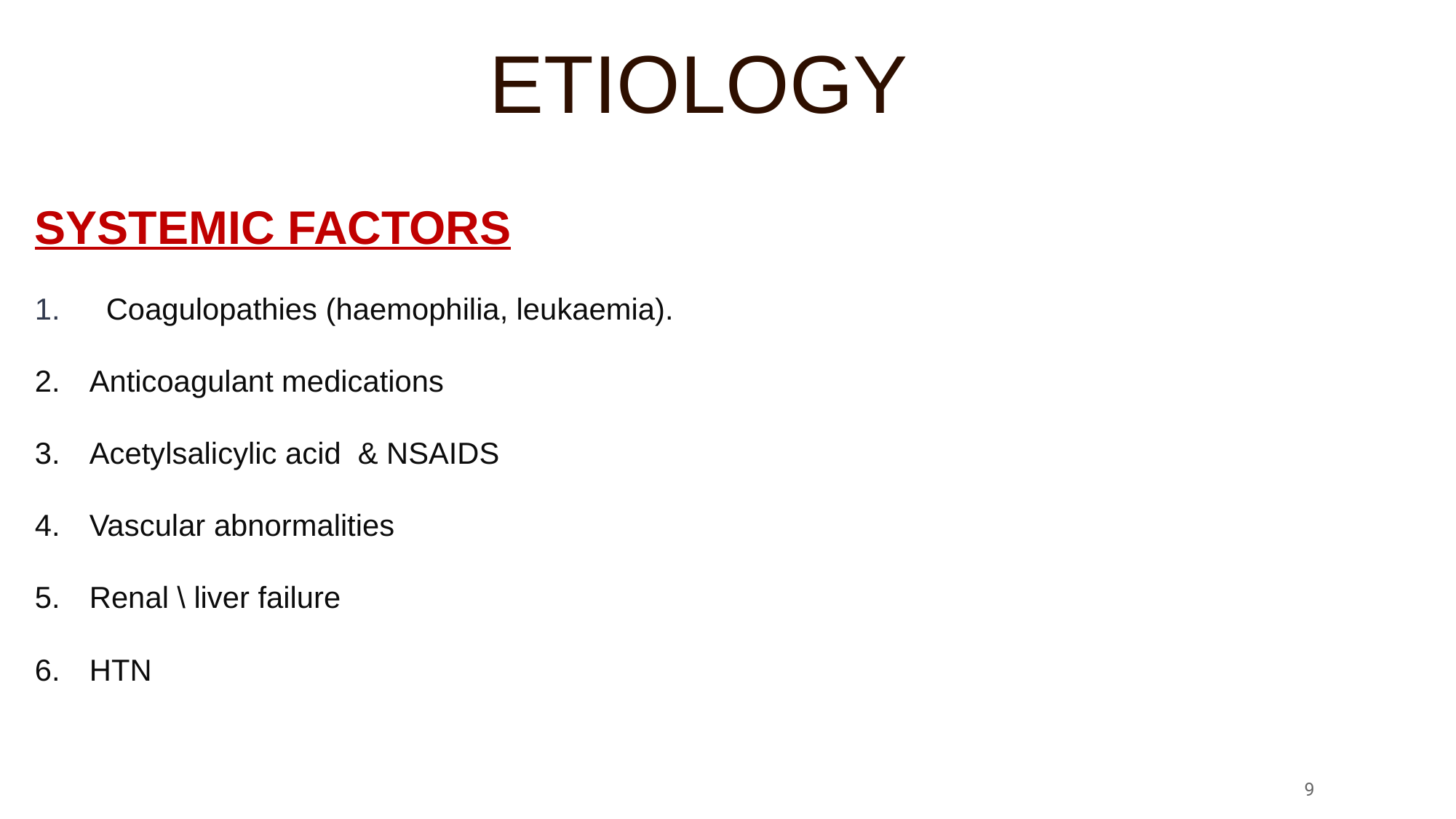

# ETIOLOGY
SYSTEMIC FACTORS
  Coagulopathies (haemophilia, leukaemia).
Anticoagulant medications
Acetylsalicylic acid  & NSAIDS
Vascular abnormalities
Renal \ liver failure
HTN

9